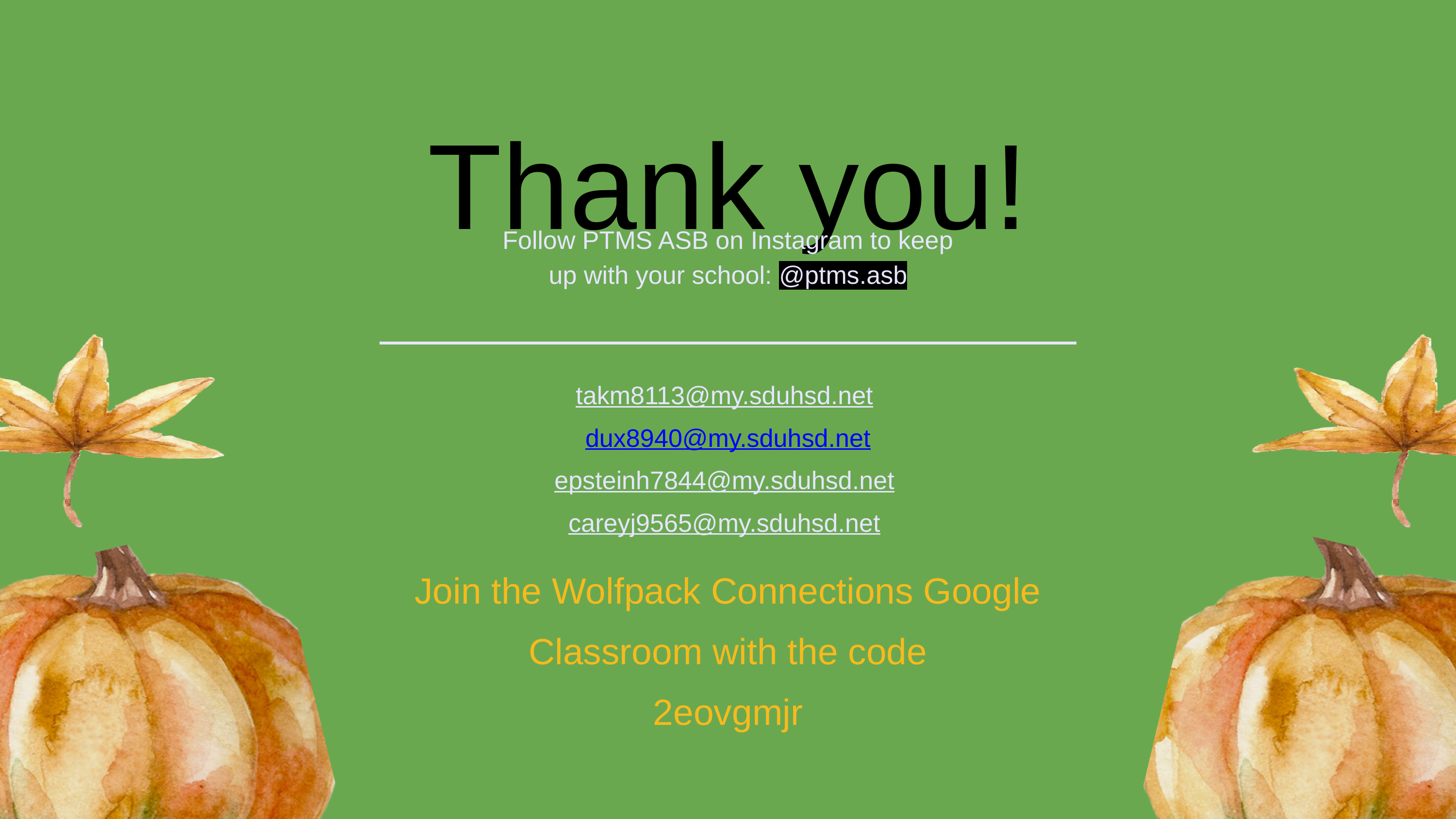

Thank you!
Follow PTMS ASB on Instagram to keep up with your school: @ptms.asb

takm8113@my.sduhsd.net
dux8940@my.sduhsd.net
epsteinh7844@my.sduhsd.net
careyj9565@my.sduhsd.net

Join the Wolfpack Connections Google Classroom with the code
2eovgmjr